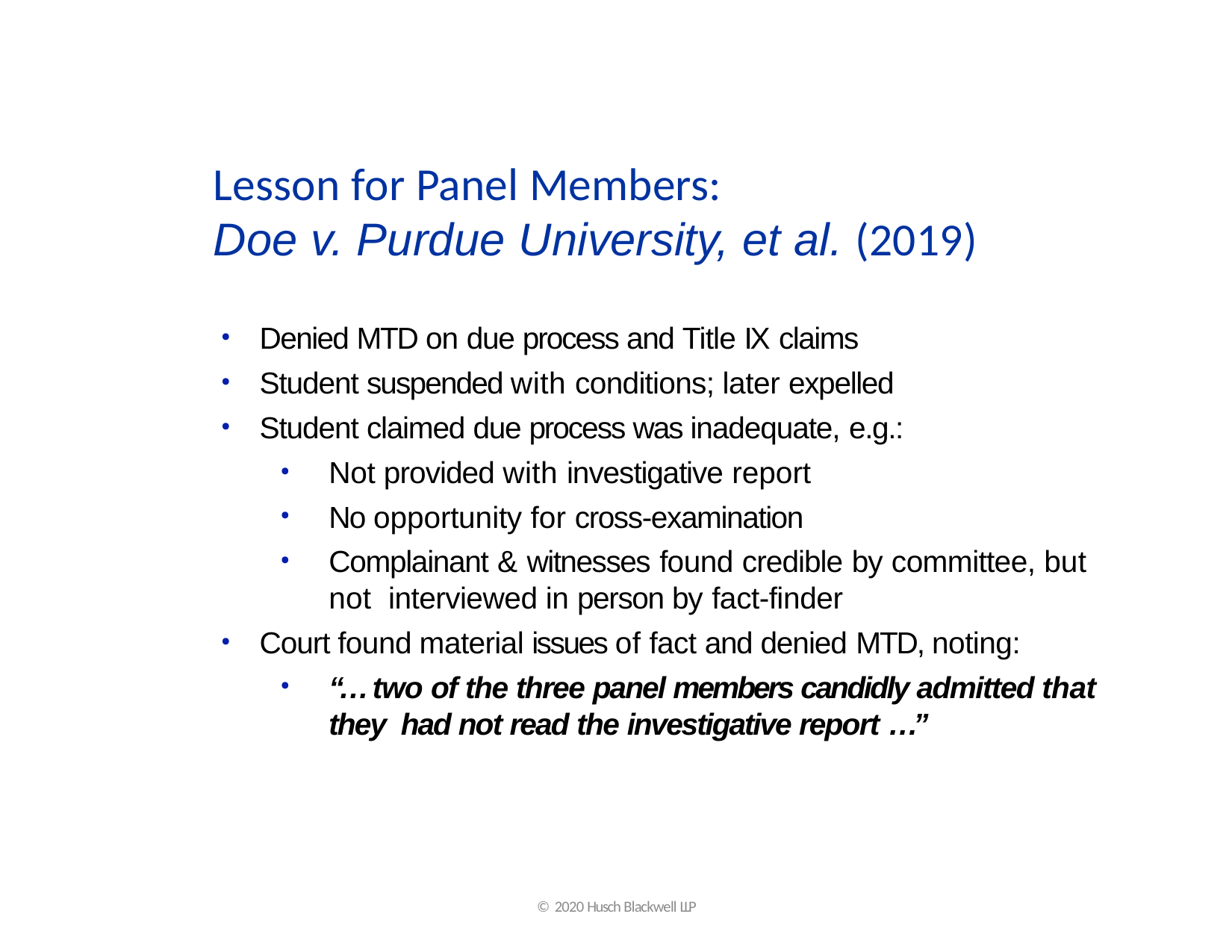

# Lesson for Panel Members:
Doe v. Purdue University, et al. (2019)
Denied MTD on due process and Title IX claims
Student suspended with conditions; later expelled
Student claimed due process was inadequate, e.g.:
Not provided with investigative report
No opportunity for cross-examination
Complainant & witnesses found credible by committee, but not  interviewed in person by fact-finder
Court found material issues of fact and denied MTD, noting:
“… two of the three panel members candidly admitted that they  had not read the investigative report …”
© 2020 Husch Blackwell LLP